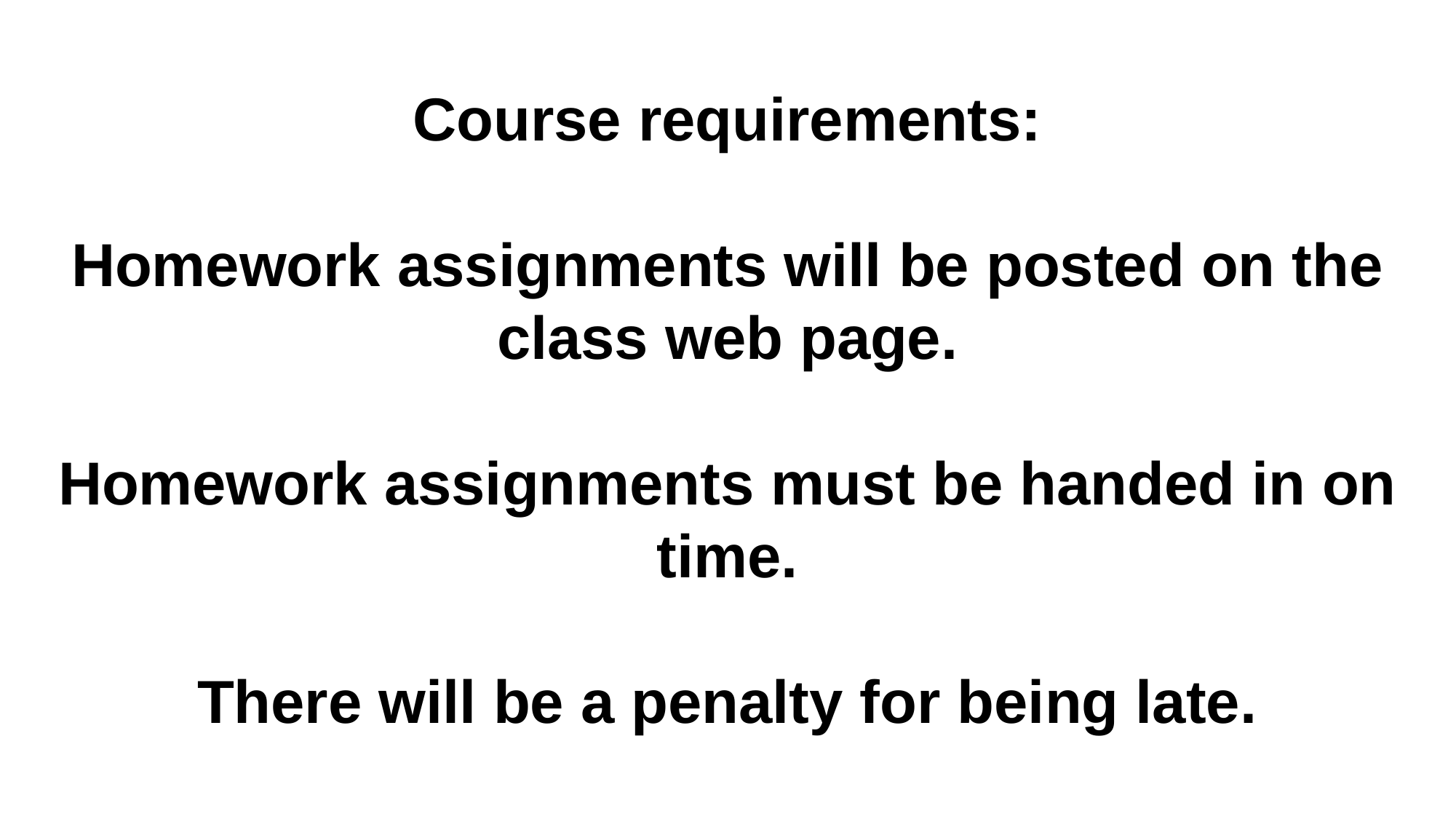

Course requirements:

Homework assignments will be posted on the class web page.

Homework assignments must be handed in on time.

There will be a penalty for being late.